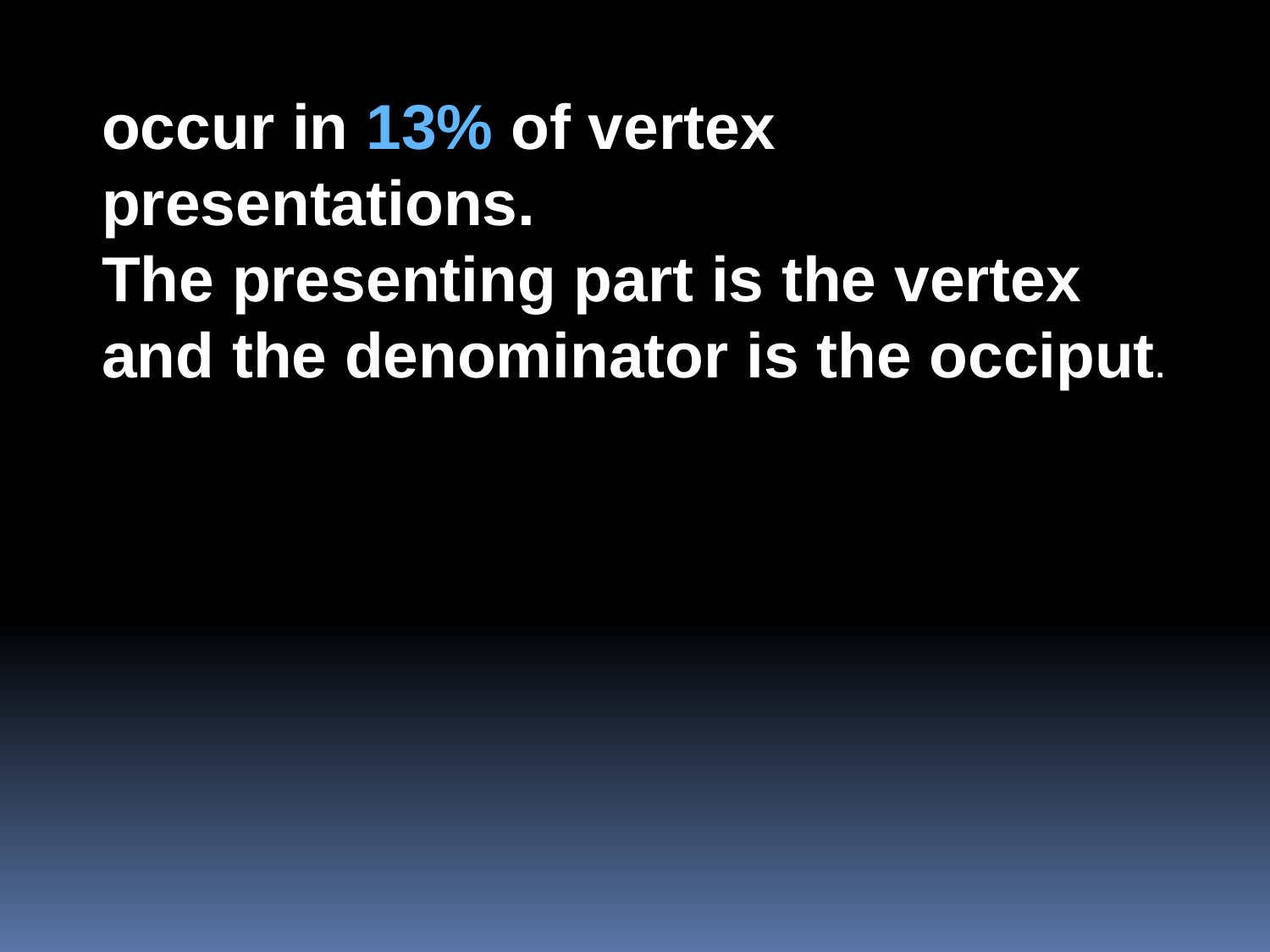

occur in 13% of vertex presentations.
The presenting part is the vertex and the denominator is the occiput.